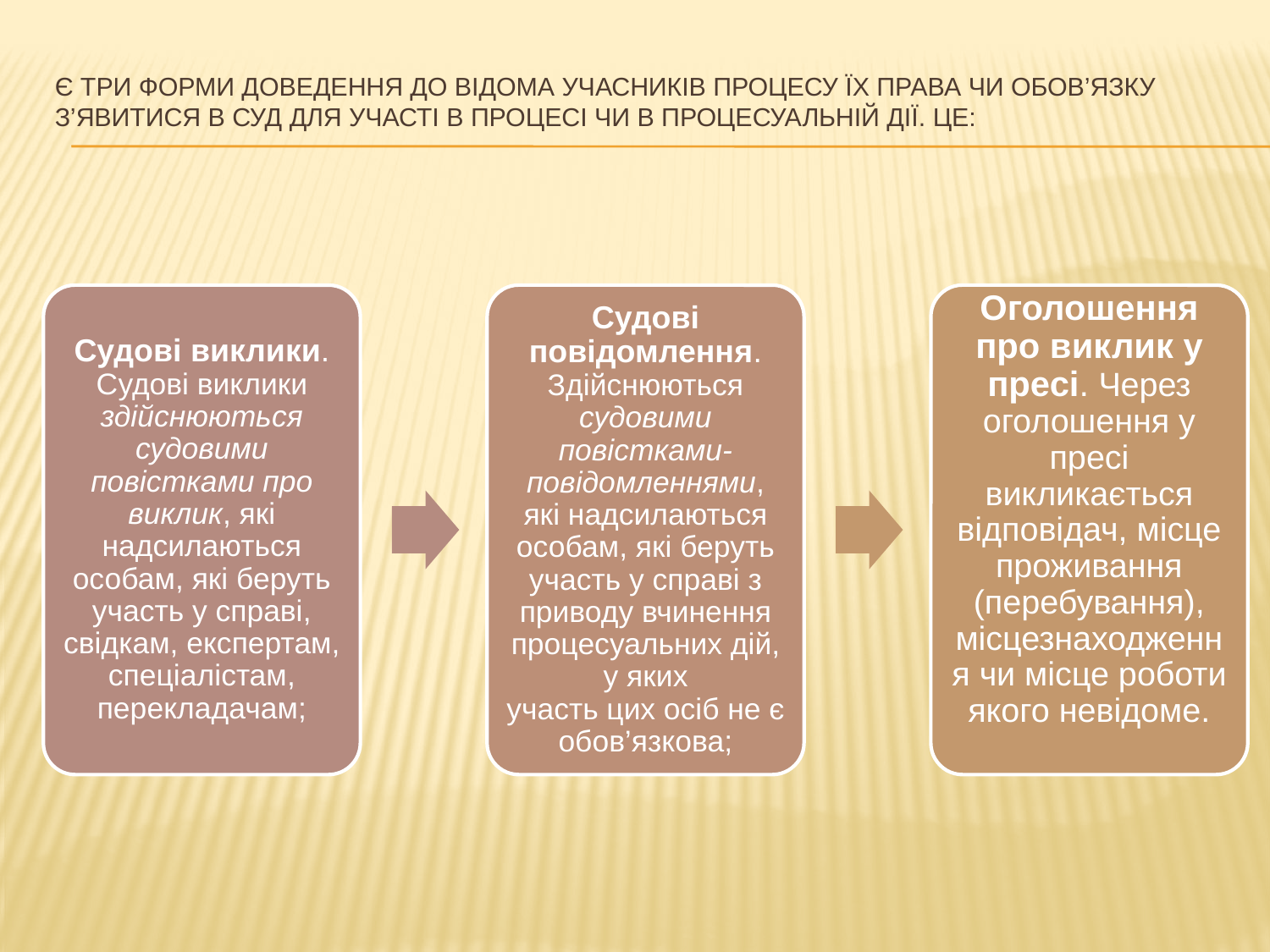

# Є три форми доведення до відома учасників процесу їх права чи обов’язку з’явитися в суд для участі в процесі чи в процесуальній дії. Це:
Судові виклики. Судові виклики здійснюються судовими повістками про виклик, які надсилаються особам, які беруть
участь у справі, свідкам, експертам, спеціалістам, перекладачам;

Судові повідомлення. Здійснюються судовими повістками-повідомленнями, які надсилаються особам, які беруть
участь у справі з приводу вчинення процесуальних дій, у яких
участь цих осіб не є обов’язкова;

Оголошення про виклик у пресі. Через оголошення у
пресі викликається відповідач, місце проживання (перебування),
місцезнаходження чи місце роботи якого невідоме.